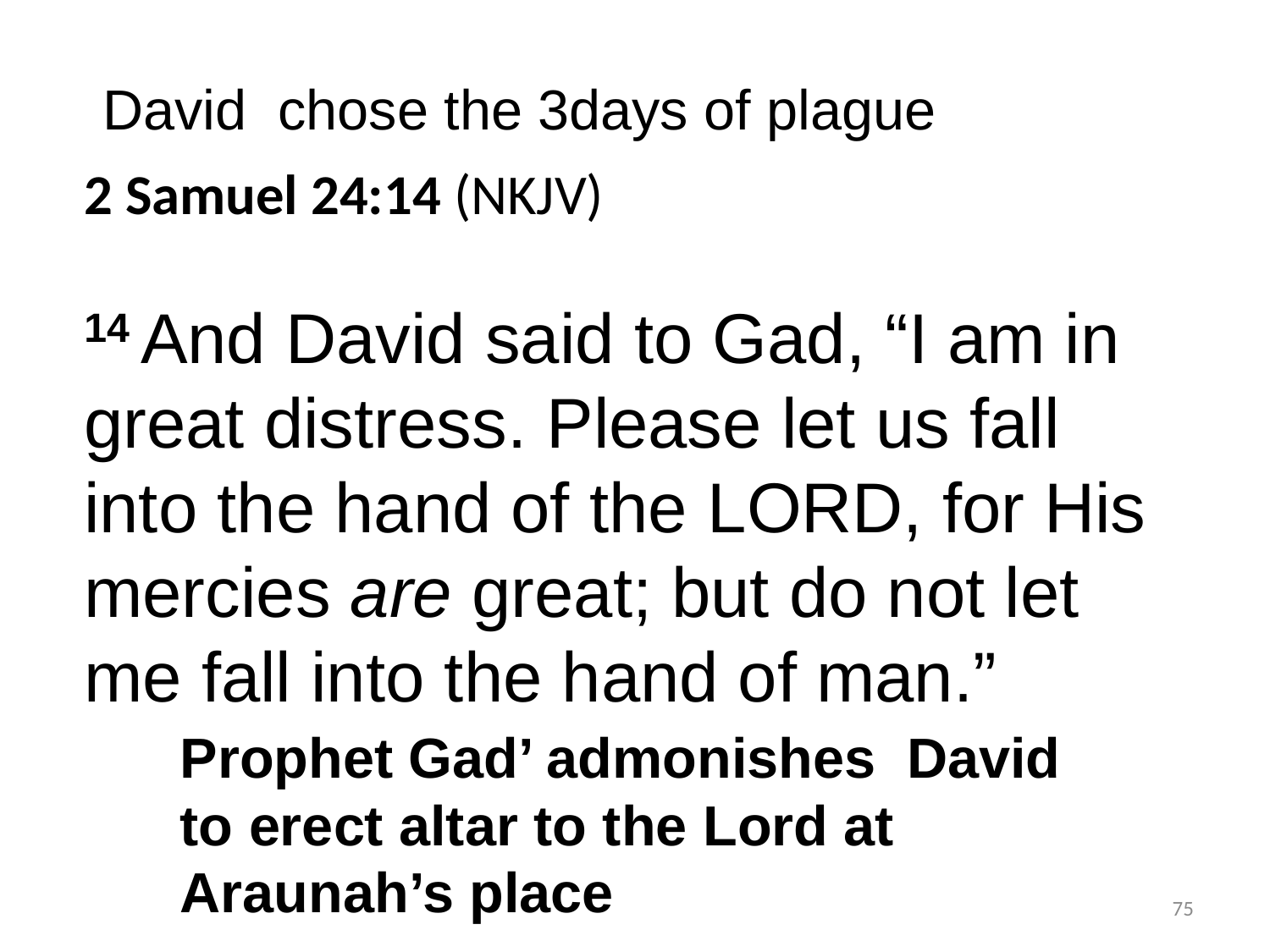

David  chose the 3days of plague
2 Samuel 24:14 (NKJV)

14 And David said to Gad, “I am in great distress. Please let us fall into the hand of the Lord, for His mercies are great; but do not let me fall into the hand of man.”
Prophet Gad’ admonishes  David to erect altar to the Lord at Araunah’s place
75